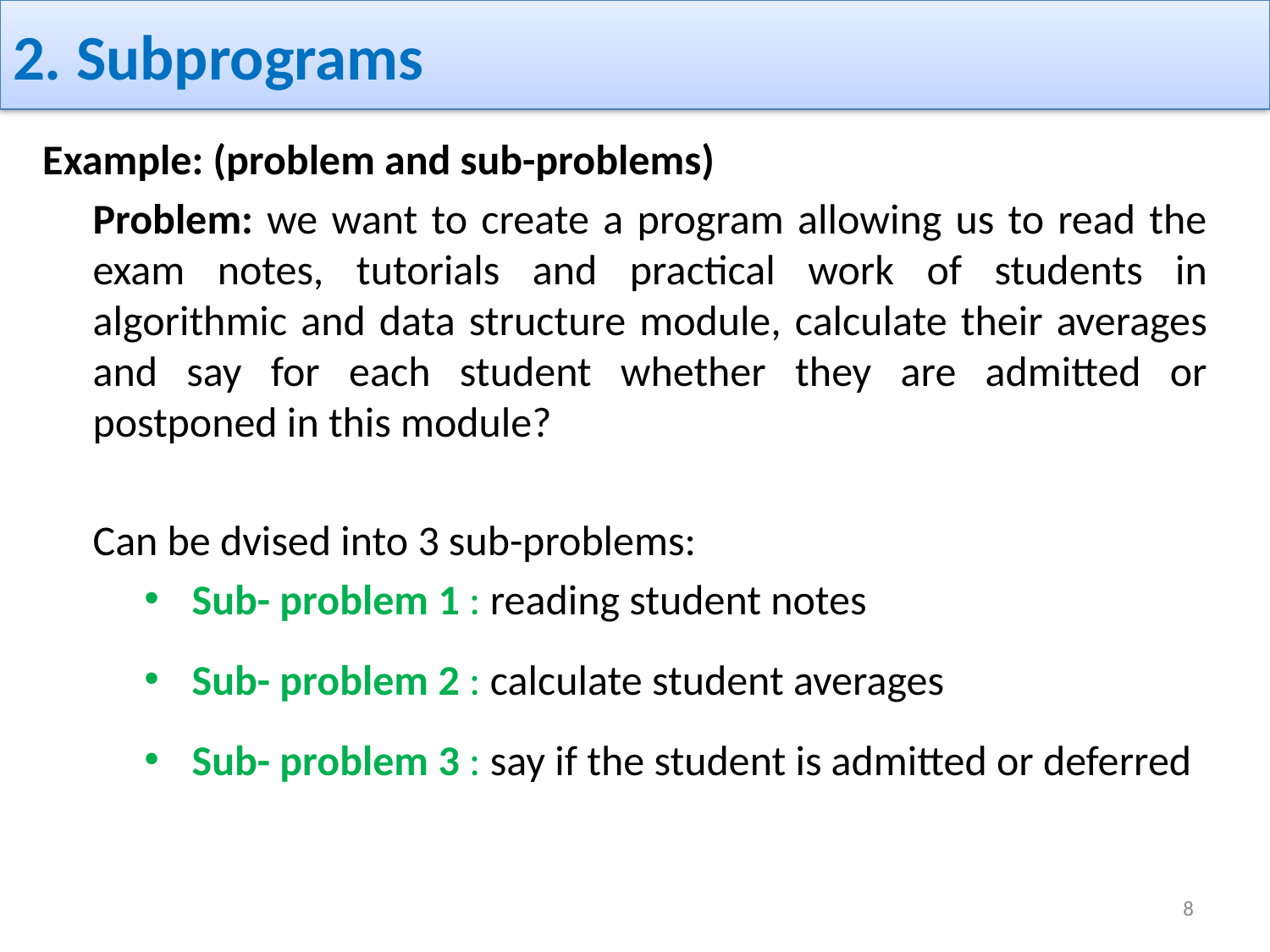

# 2. Subprograms

Example: (problem and sub-problems)
Problem: we want to create a program allowing us to read the exam notes, tutorials and practical work of students in algorithmic and data structure module, calculate their averages and say for each student whether they are admitted or postponed in this module?

Can be dvised into 3 sub-problems:
Sub- problem 1 : reading student notes
Sub- problem 2 : calculate student averages
Sub- problem 3 : say if the student is admitted or deferred
8